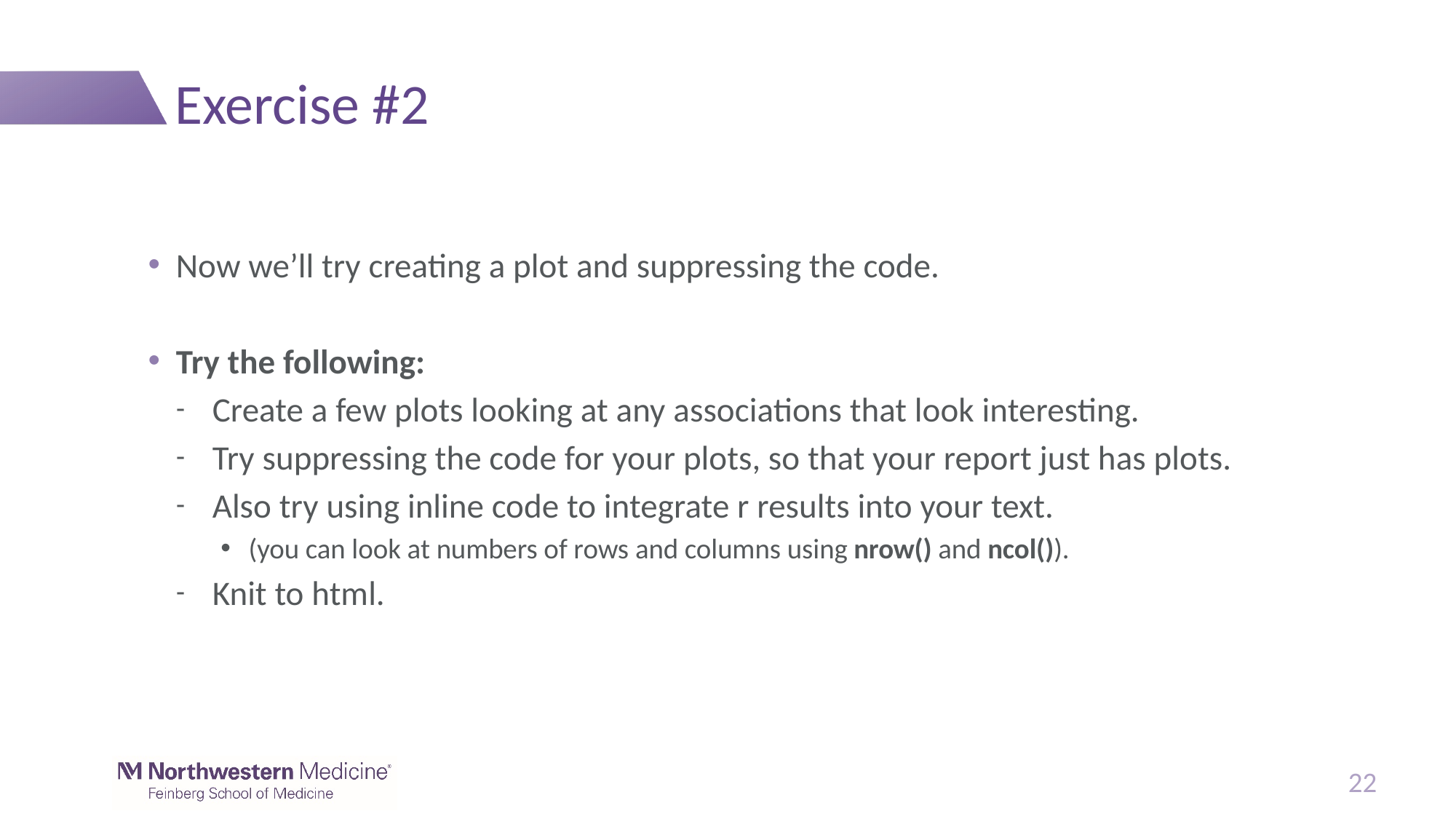

# Exercise #2

Now we’ll try creating a plot and suppressing the code.

Try the following:
Create a few plots looking at any associations that look interesting.
Try suppressing the code for your plots, so that your report just has plots.
Also try using inline code to integrate r results into your text.
(you can look at numbers of rows and columns using nrow() and ncol()).
Knit to html.

22